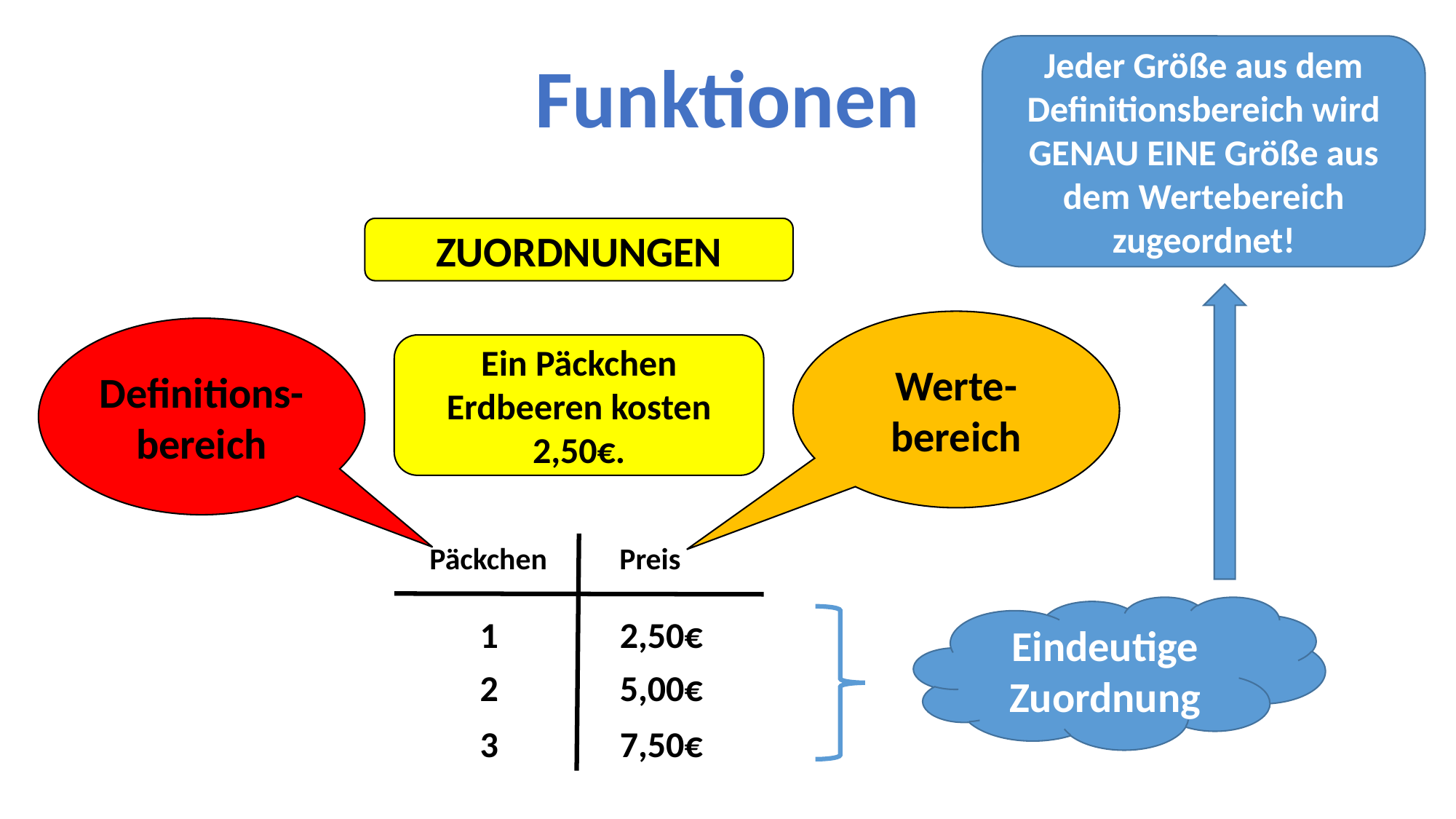

Jeder Größe aus dem Definitionsbereich wird GENAU EINE Größe aus dem Wertebereich zugeordnet!
Funktionen
ZUORDNUNGEN

Werte-bereich
Definitions-bereich
Ein Päckchen Erdbeeren kosten 2,50€.
Päckchen
Preis
Eindeutige Zuordnung
1
2,50€

2
5,00€
3
7,50€